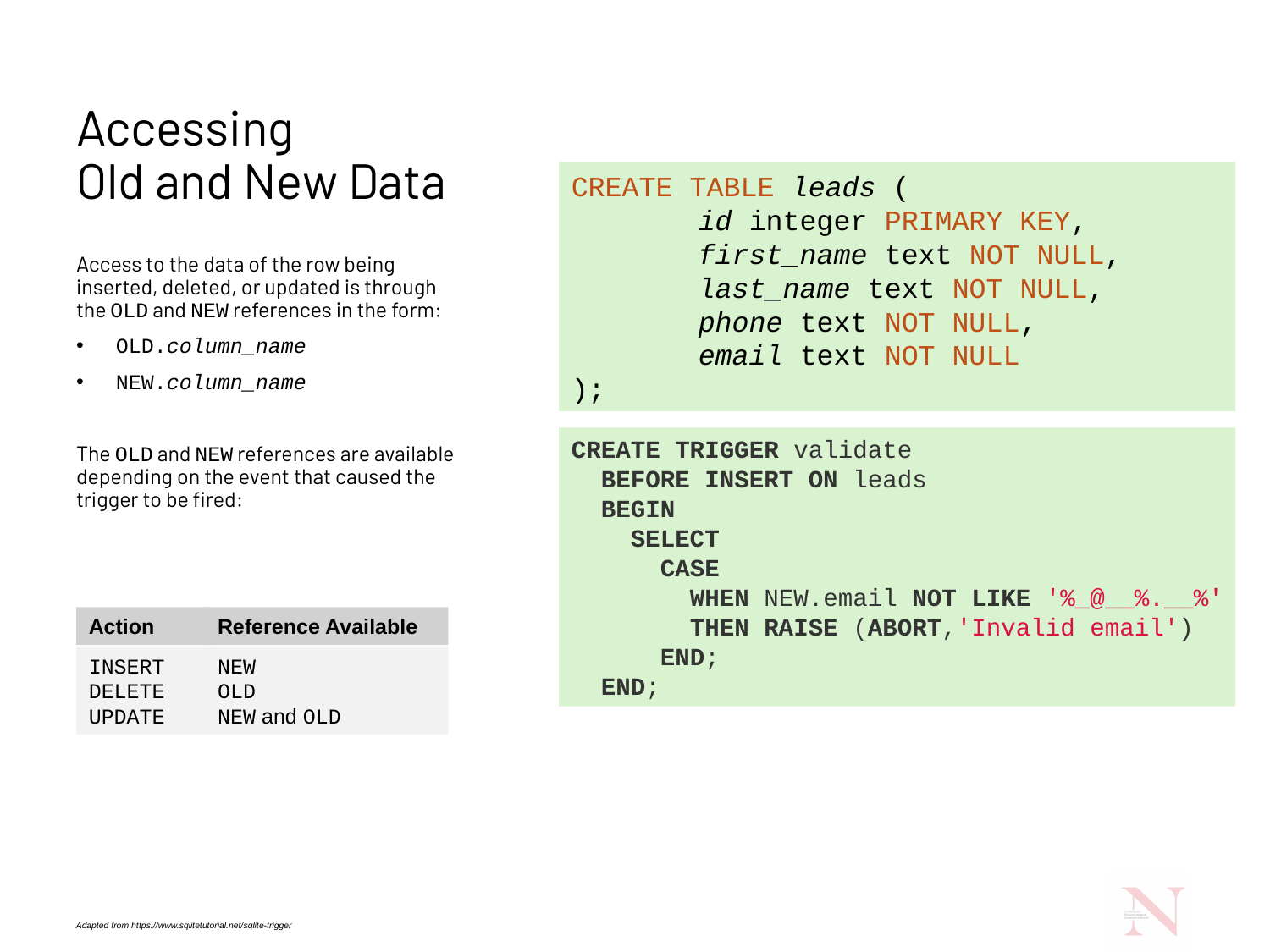

# Accessing Old and New Data
CREATE TABLE leads (
	id integer PRIMARY KEY,
	first_name text NOT NULL,
	last_name text NOT NULL,
	phone text NOT NULL,
	email text NOT NULL
);
Access to the data of the row being inserted, deleted, or updated is through the OLD and NEW references in the form:
OLD.column_name
NEW.column_name

The OLD and NEW references are available depending on the event that caused the trigger to be fired:
CREATE TRIGGER validate
  BEFORE INSERT ON leads
  BEGIN
    SELECT
      CASE
        WHEN NEW.email NOT LIKE '%_@__%.__%'
        THEN RAISE (ABORT,'Invalid email')
      END;
  END;
Action
Reference Available
INSERT
DELETE
UPDATE
NEW
OLD
NEW and OLD
Adapted from https://www.sqlitetutorial.net/sqlite-trigger